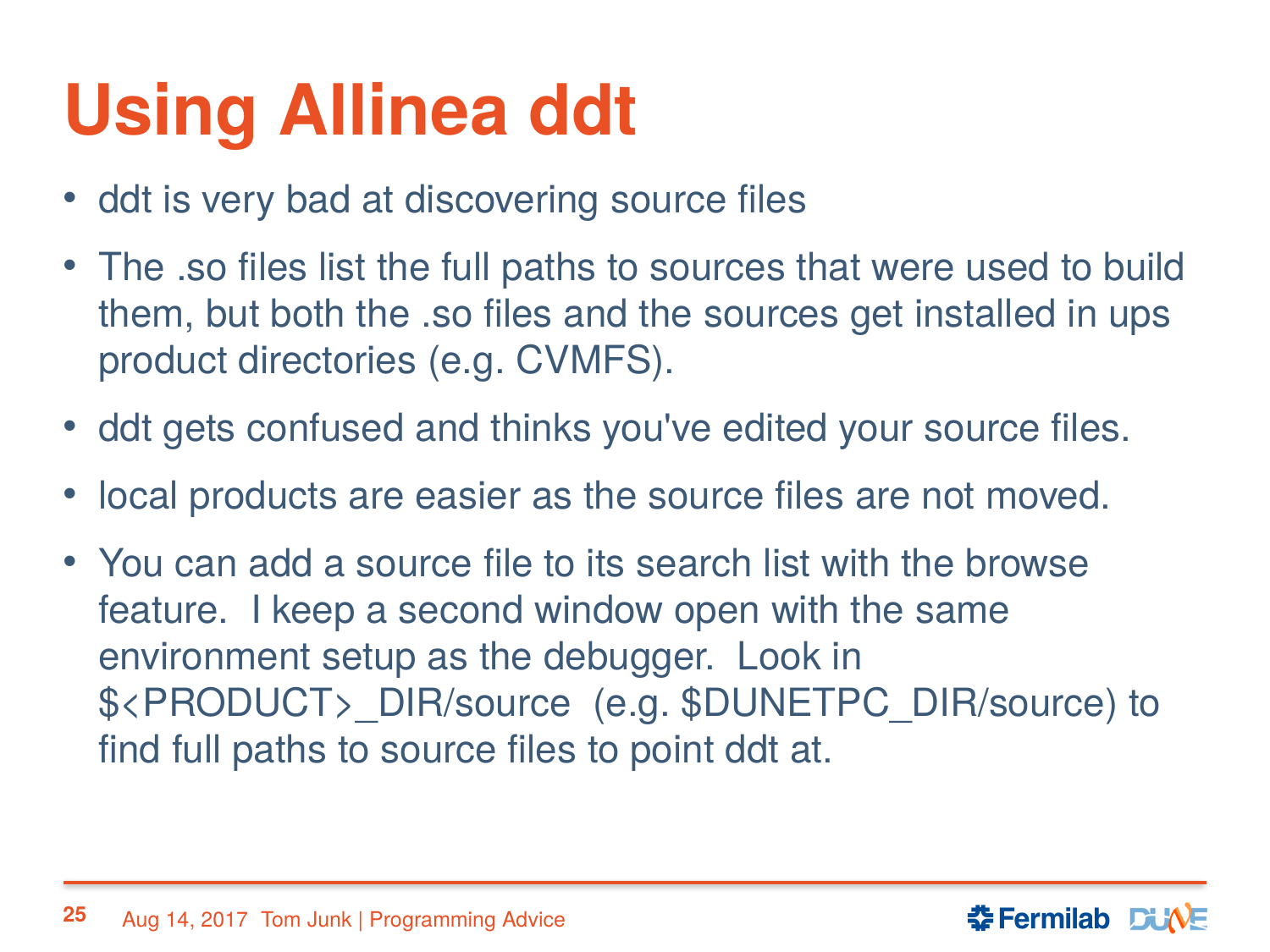

# Using Allinea ddt
ddt is very bad at discovering source files
The .so files list the full paths to sources that were used to build them, but both the .so files and the sources get installed in ups product directories (e.g. CVMFS).
ddt gets confused and thinks you've edited your source files.
local products are easier as the source files are not moved.
You can add a source file to its search list with the browse feature.  I keep a second window open with the same environment setup as the debugger.  Look in $<PRODUCT>_DIR/source  (e.g. $DUNETPC_DIR/source) to find full paths to source files to point ddt at.
25
Aug 14, 2017
Tom Junk | Programming Advice